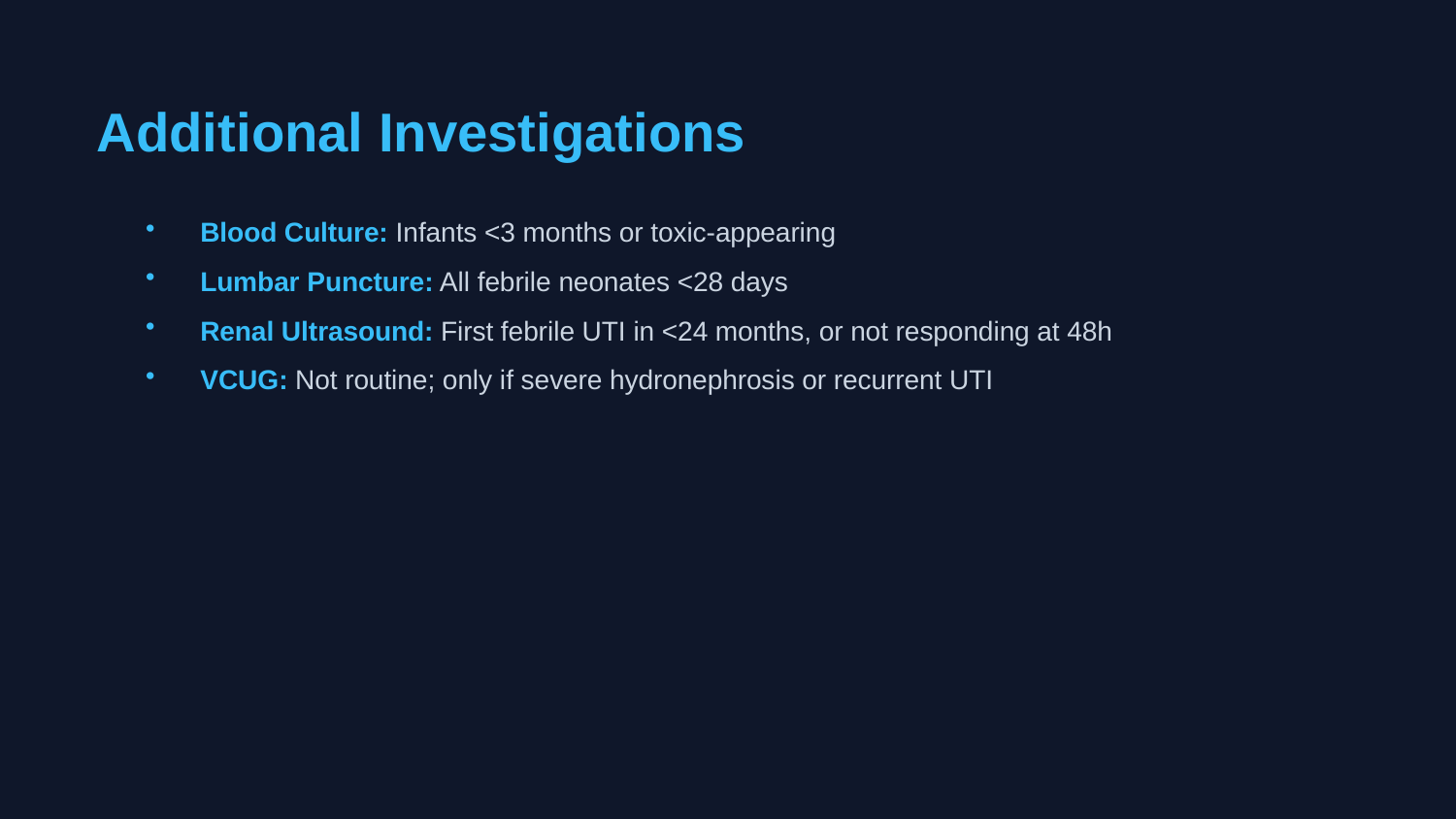

Additional Investigations
Blood Culture: Infants <3 months or toxic-appearing
Lumbar Puncture: All febrile neonates <28 days
Renal Ultrasound: First febrile UTI in <24 months, or not responding at 48h
VCUG: Not routine; only if severe hydronephrosis or recurrent UTI